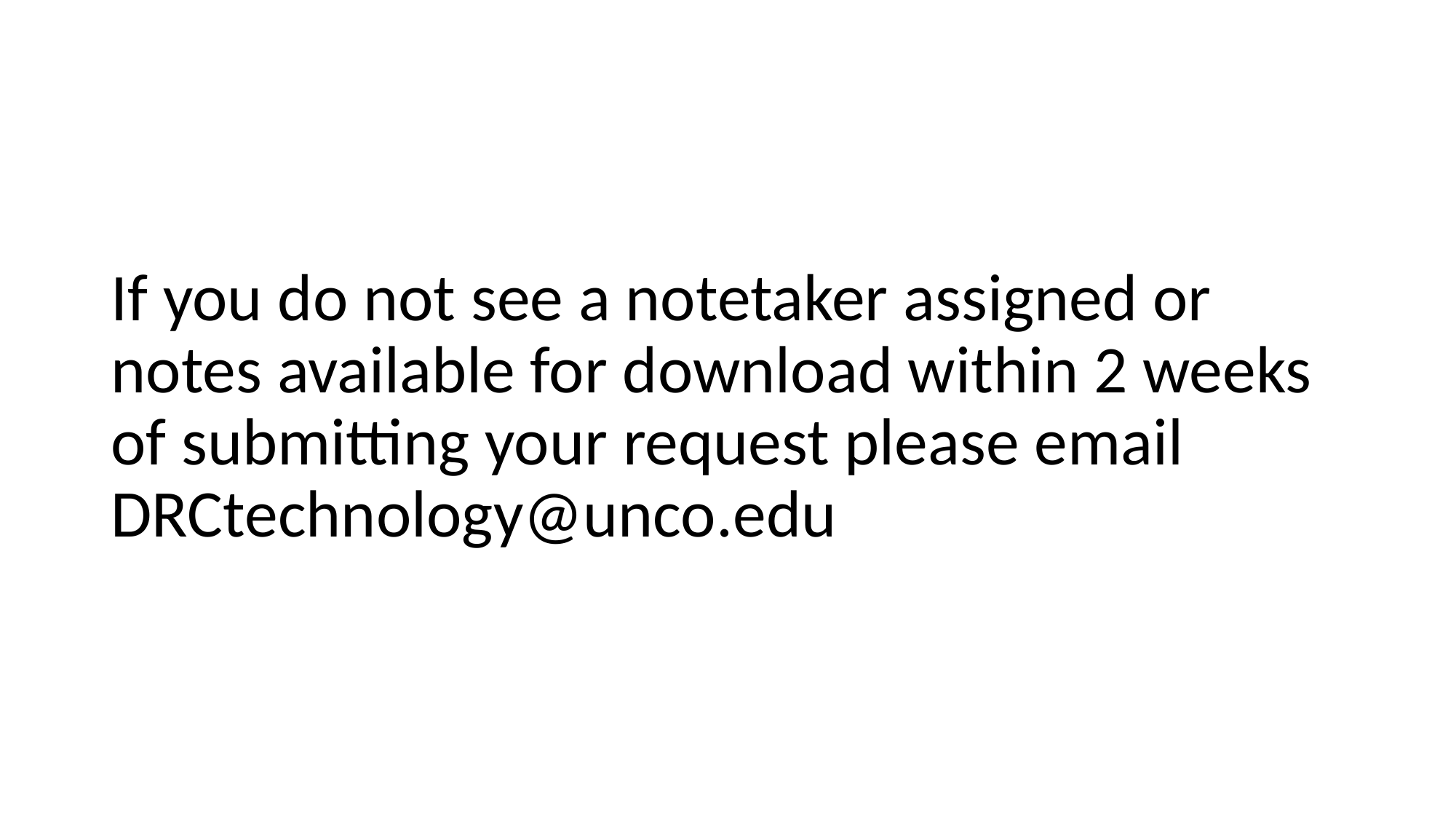

# If you do not see a notetaker assigned or notes available for download within 2 weeks of submitting your request please email DRCtechnology@unco.edu